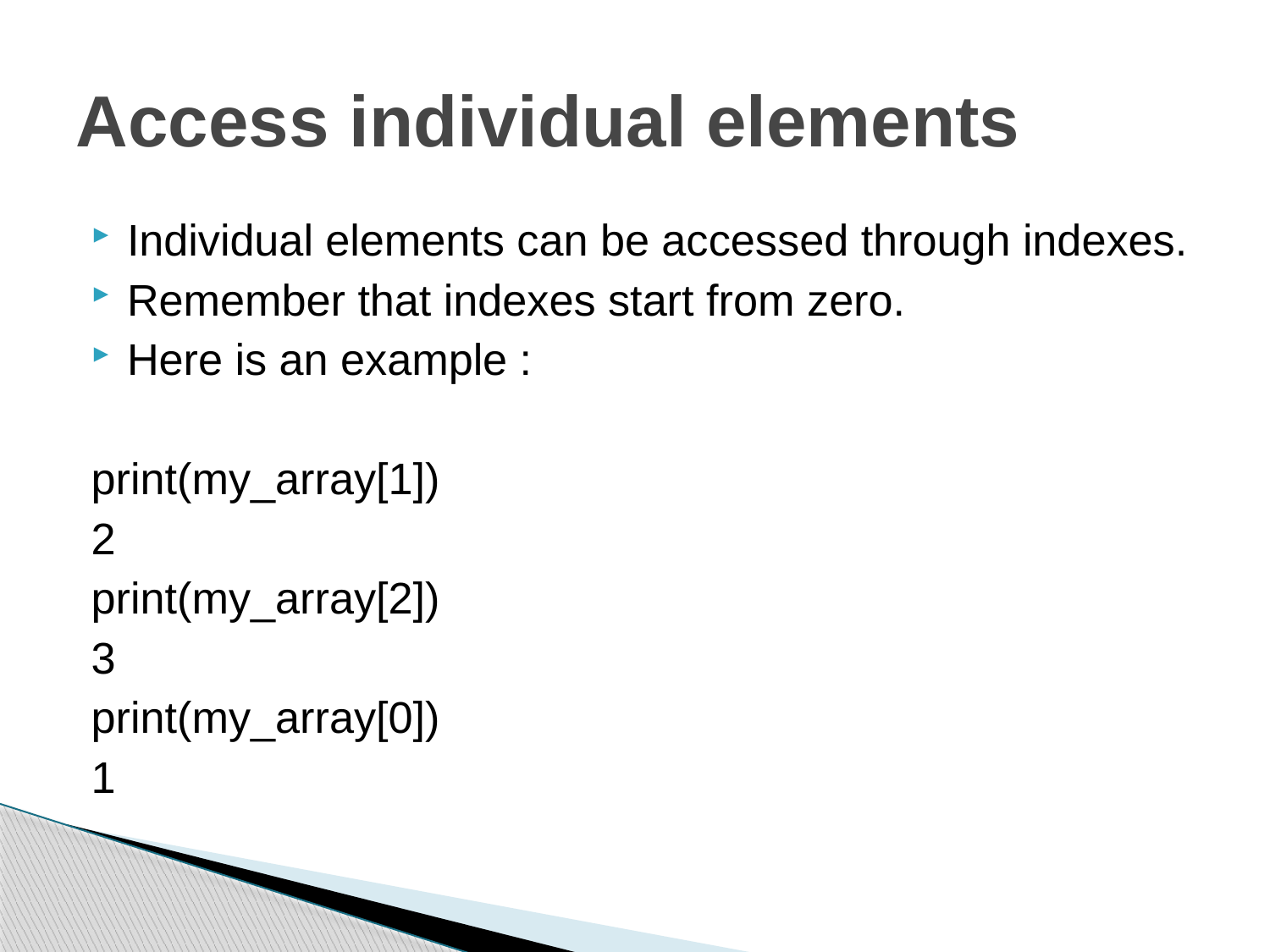

# Access individual elements
Individual elements can be accessed through indexes.
Remember that indexes start from zero.
Here is an example :

	print(my_array[1])
	2
	print(my_array[2])
	3
	print(my_array[0])
	1